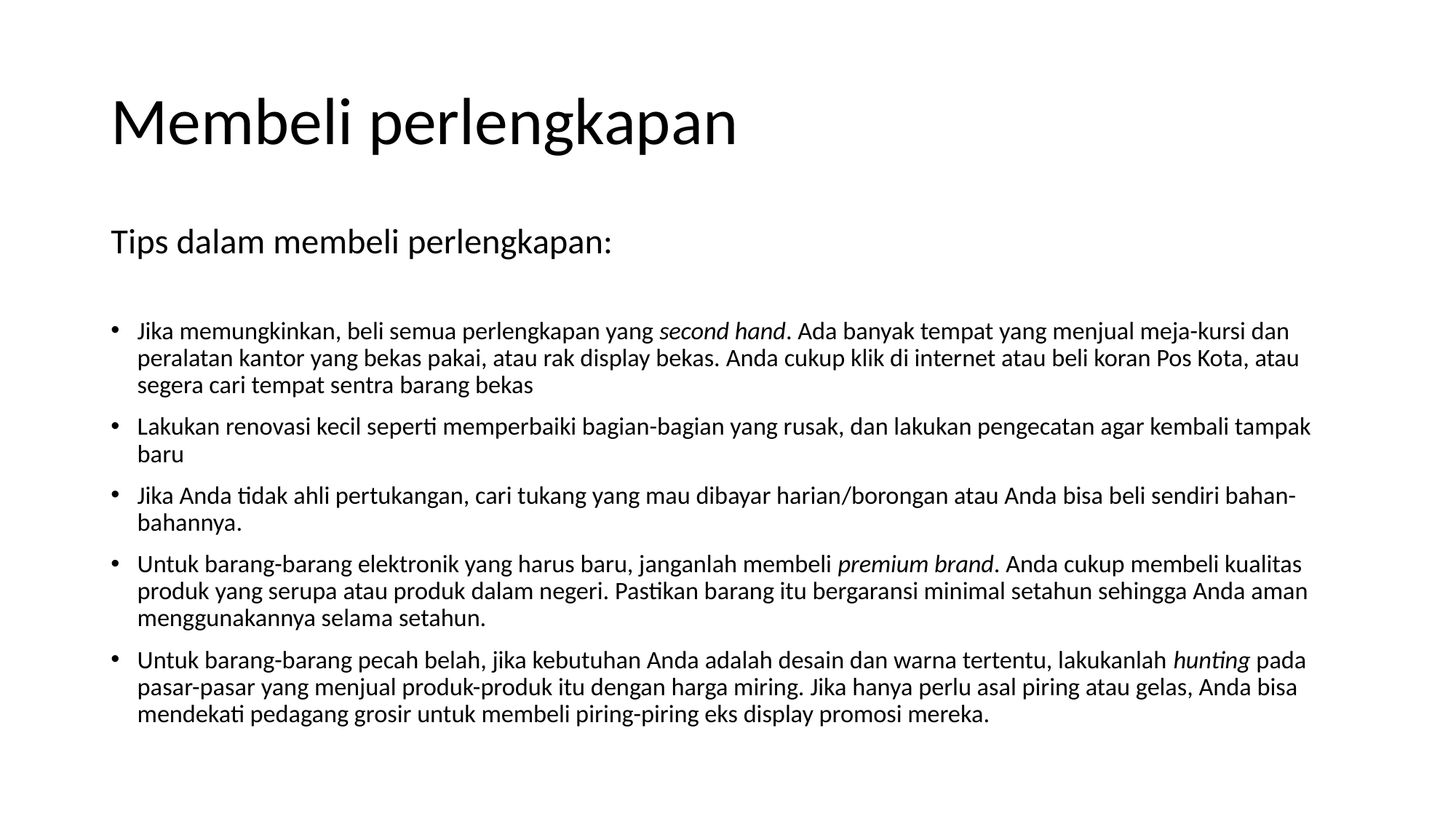

Membeli perlengkapan
Tips dalam membeli perlengkapan:

Jika memungkinkan, beli semua perlengkapan yang second hand. Ada banyak tempat yang menjual meja-kursi dan peralatan kantor yang bekas pakai, atau rak display bekas. Anda cukup klik di internet atau beli koran Pos Kota, atau segera cari tempat sentra barang bekas
Lakukan renovasi kecil seperti memperbaiki bagian-bagian yang rusak, dan lakukan pengecatan agar kembali tampak baru
Jika Anda tidak ahli pertukangan, cari tukang yang mau dibayar harian/borongan atau Anda bisa beli sendiri bahan-bahannya.
Untuk barang-barang elektronik yang harus baru, janganlah membeli premium brand. Anda cukup membeli kualitas produk yang serupa atau produk dalam negeri. Pastikan barang itu bergaransi minimal setahun sehingga Anda aman menggunakannya selama setahun.
Untuk barang-barang pecah belah, jika kebutuhan Anda adalah desain dan warna tertentu, lakukanlah hunting pada pasar-pasar yang menjual produk-produk itu dengan harga miring. Jika hanya perlu asal piring atau gelas, Anda bisa mendekati pedagang grosir untuk membeli piring-piring eks display promosi mereka.